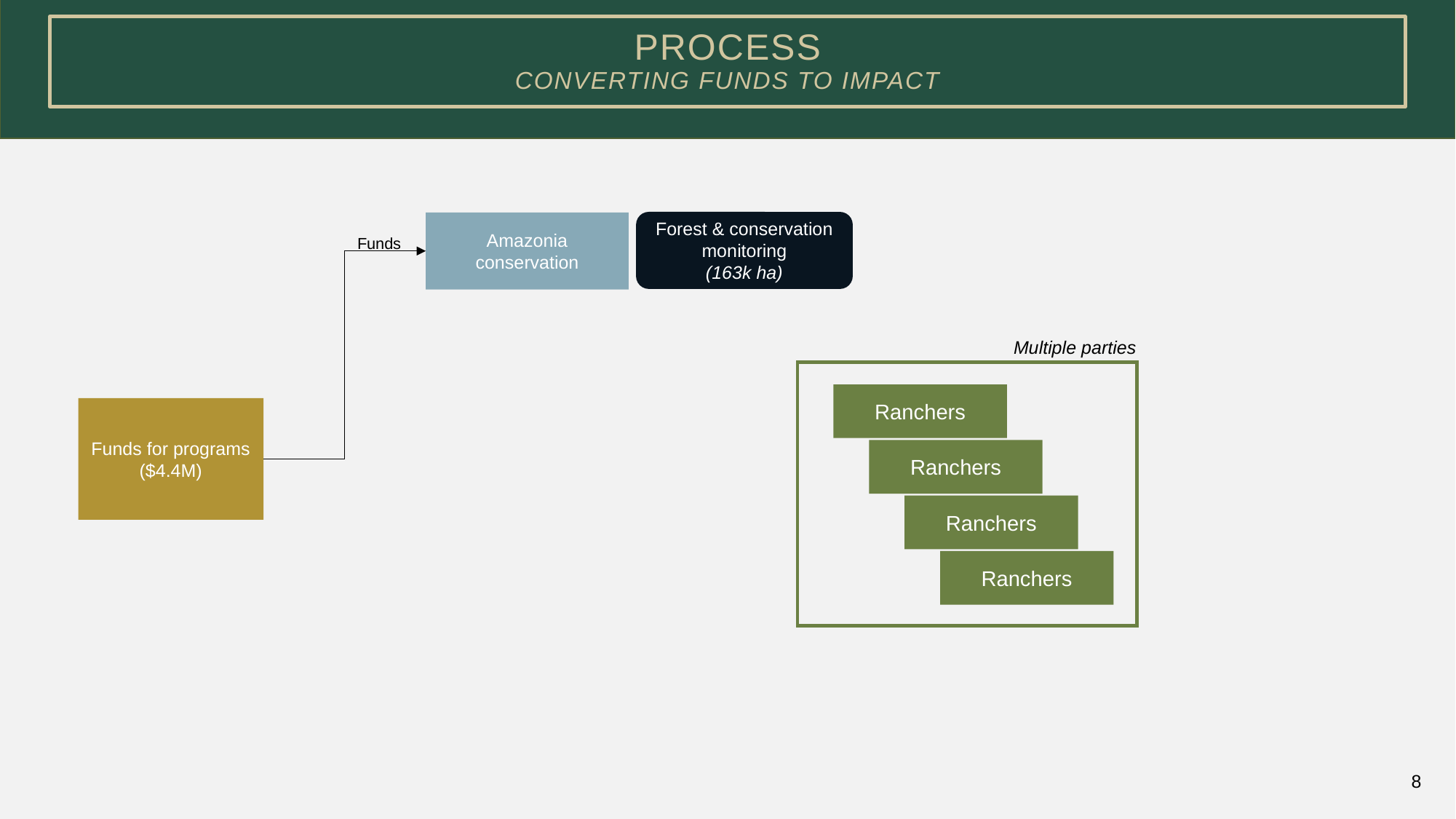

PROCESS
CONVERTING FUNDS TO IMPACT
# PROCESS
Forest & conservation monitoring
(163k ha)
Amazonia conservation
Funds
Multiple parties

Ranchers
Ranchers
Ranchers
Ranchers
Funds for programs
($4.4M)
8